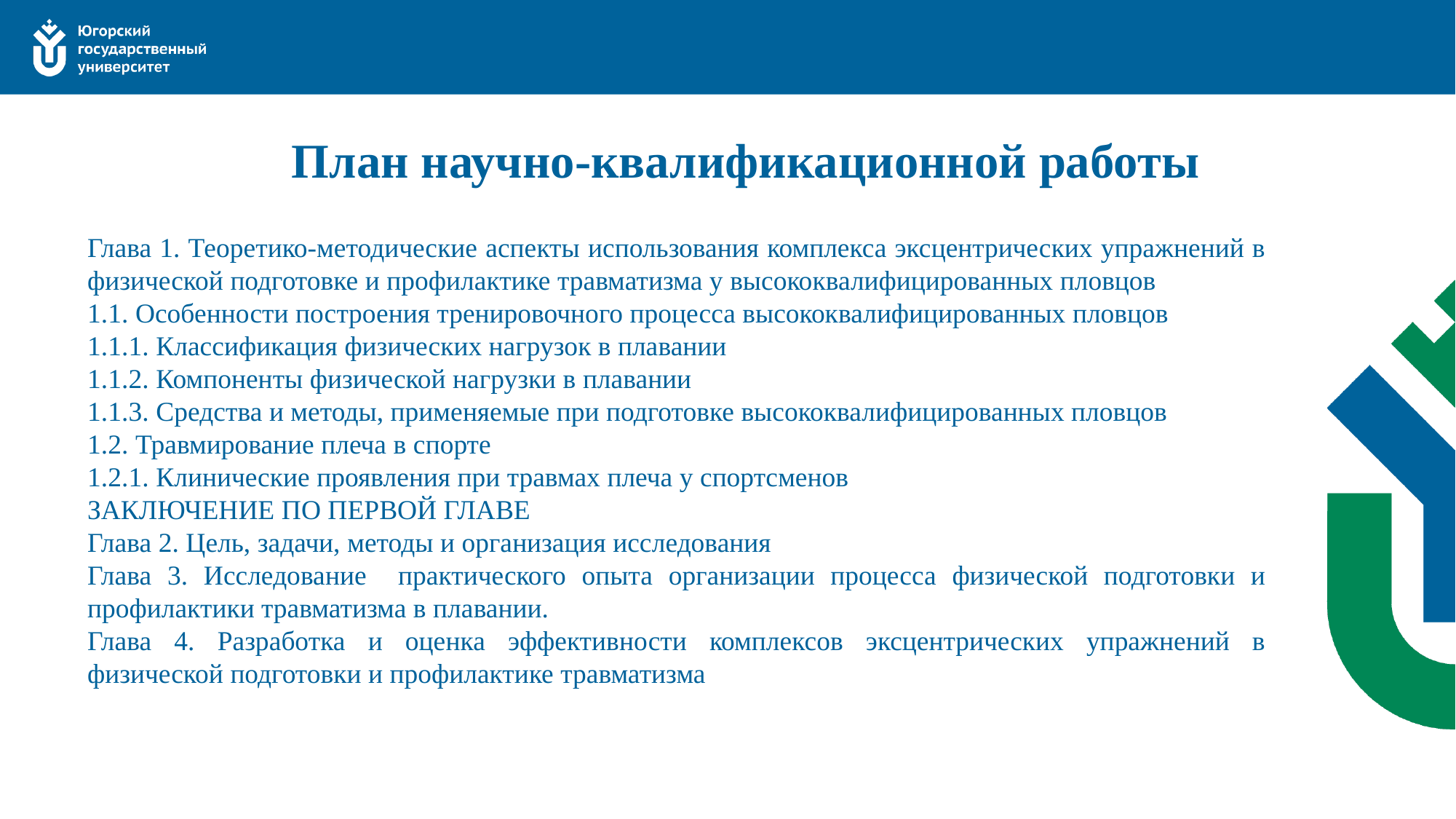

# План научно-квалификационной работы
Глава 1. Теоретико-методические аспекты использования комплекса эксцентрических упражнений в физической подготовке и профилактике травматизма у высококвалифицированных пловцов
1.1. Особенности построения тренировочного процесса высококвалифицированных пловцов
1.1.1. Классификация физических нагрузок в плавании
1.1.2. Компоненты физической нагрузки в плавании
1.1.3. Средства и методы, применяемые при подготовке высококвалифицированных пловцов
1.2. Травмирование плеча в спорте
1.2.1. Клинические проявления при травмах плеча у спортсменов
ЗАКЛЮЧЕНИЕ ПО ПЕРВОЙ ГЛАВЕ
Глава 2. Цель, задачи, методы и организация исследования
Глава 3. Исследование  практического опыта организации процесса физической подготовки и профилактики травматизма в плавании.
Глава 4. Разработка и оценка эффективности комплексов эксцентрических упражнений в физической подготовки и профилактике травматизма